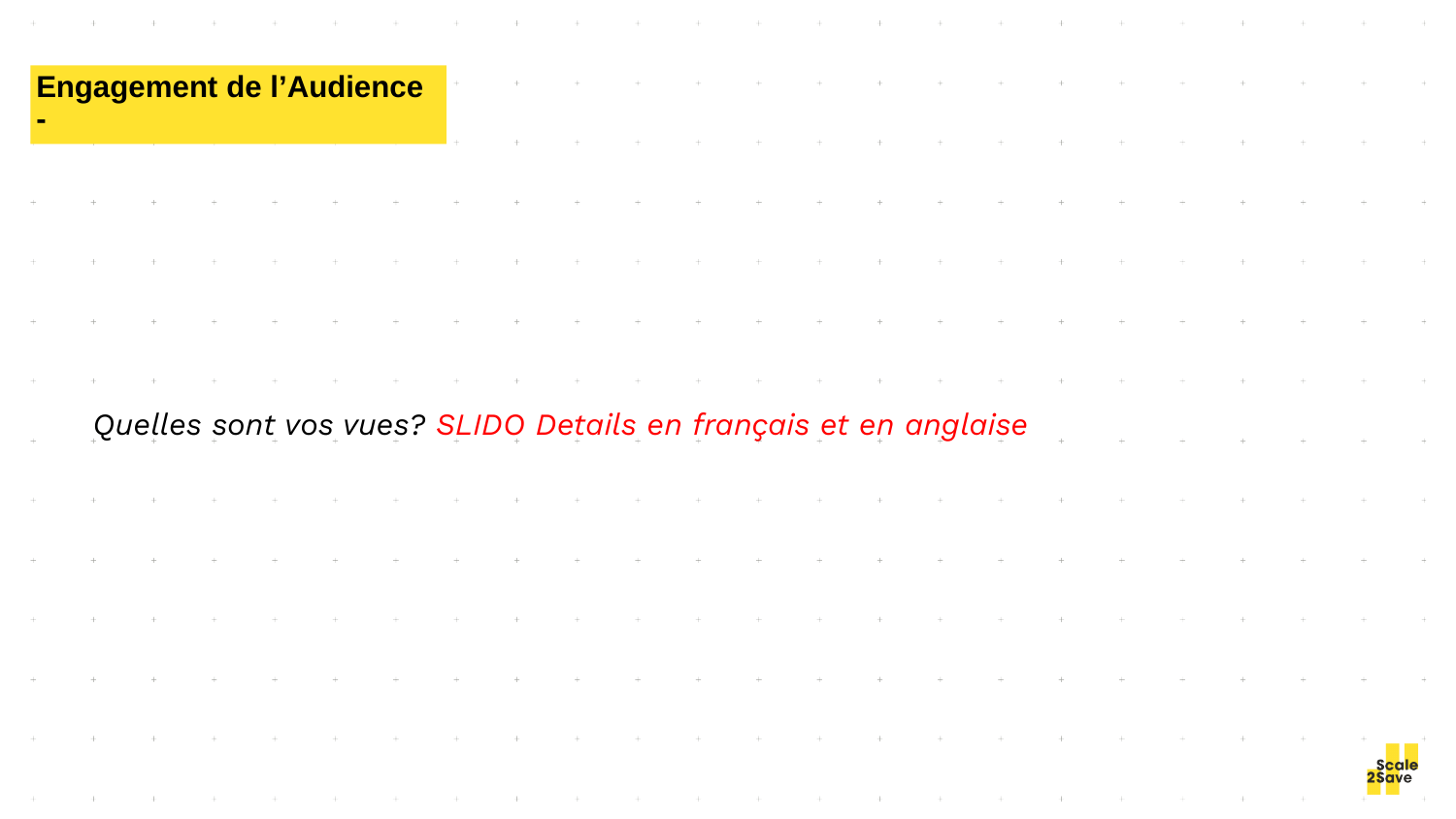

Engagement de l’Audience -
Quelles sont vos vues? SLIDO Details en français et en anglaise